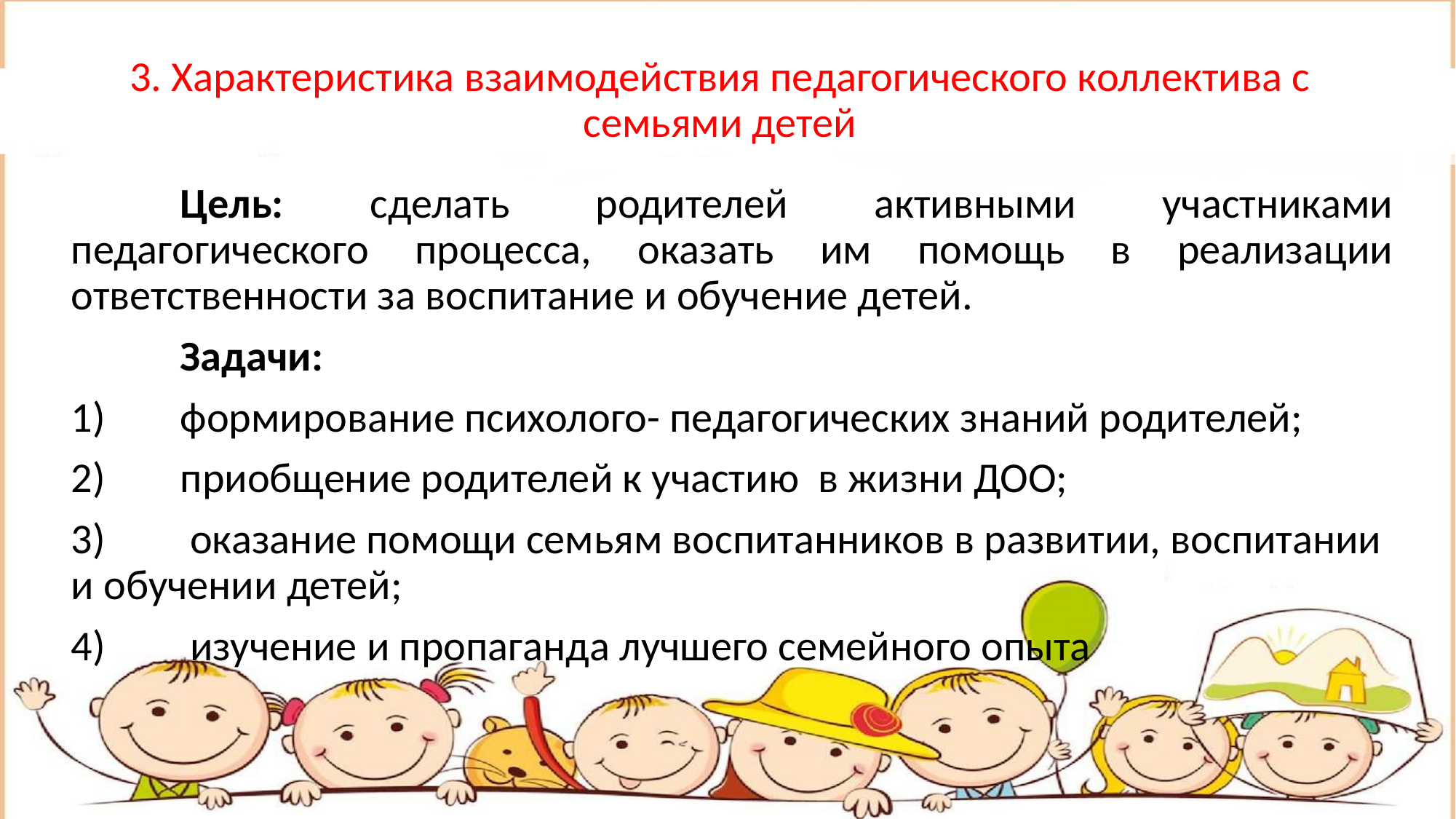

# 3. Характеристика взаимодействия педагогического коллектива с семьями детей
	Цель: сделать родителей активными участниками педагогического процесса, оказать им помощь в реализации ответственности за воспитание и обучение детей.
	Задачи:
1)	формирование психолого- педагогических знаний родителей;
2)	приобщение родителей к участию  в жизни ДОО;
3)	 оказание помощи семьям воспитанников в развитии, воспитании и обучении детей;
4)	 изучение и пропаганда лучшего семейного опыта